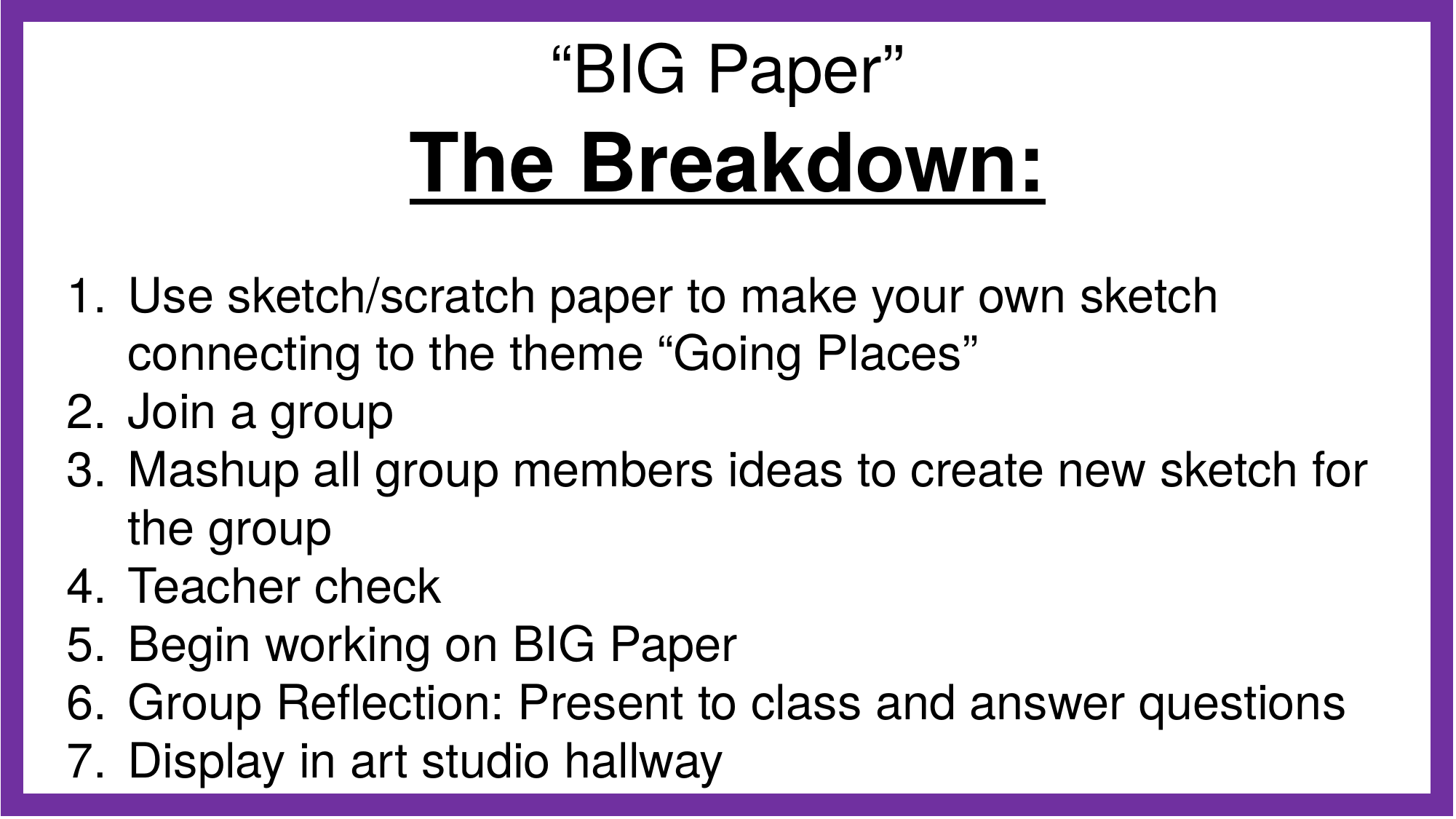

# “BIG Paper”

The Breakdown:
Use sketch/scratch paper to make your own sketch connecting to the theme “Going Places”
Join a group
Mashup all group members ideas to create new sketch for the group
Teacher check
Begin working on BIG Paper
Group Reflection: Present to class and answer questions
Display in art studio hallway